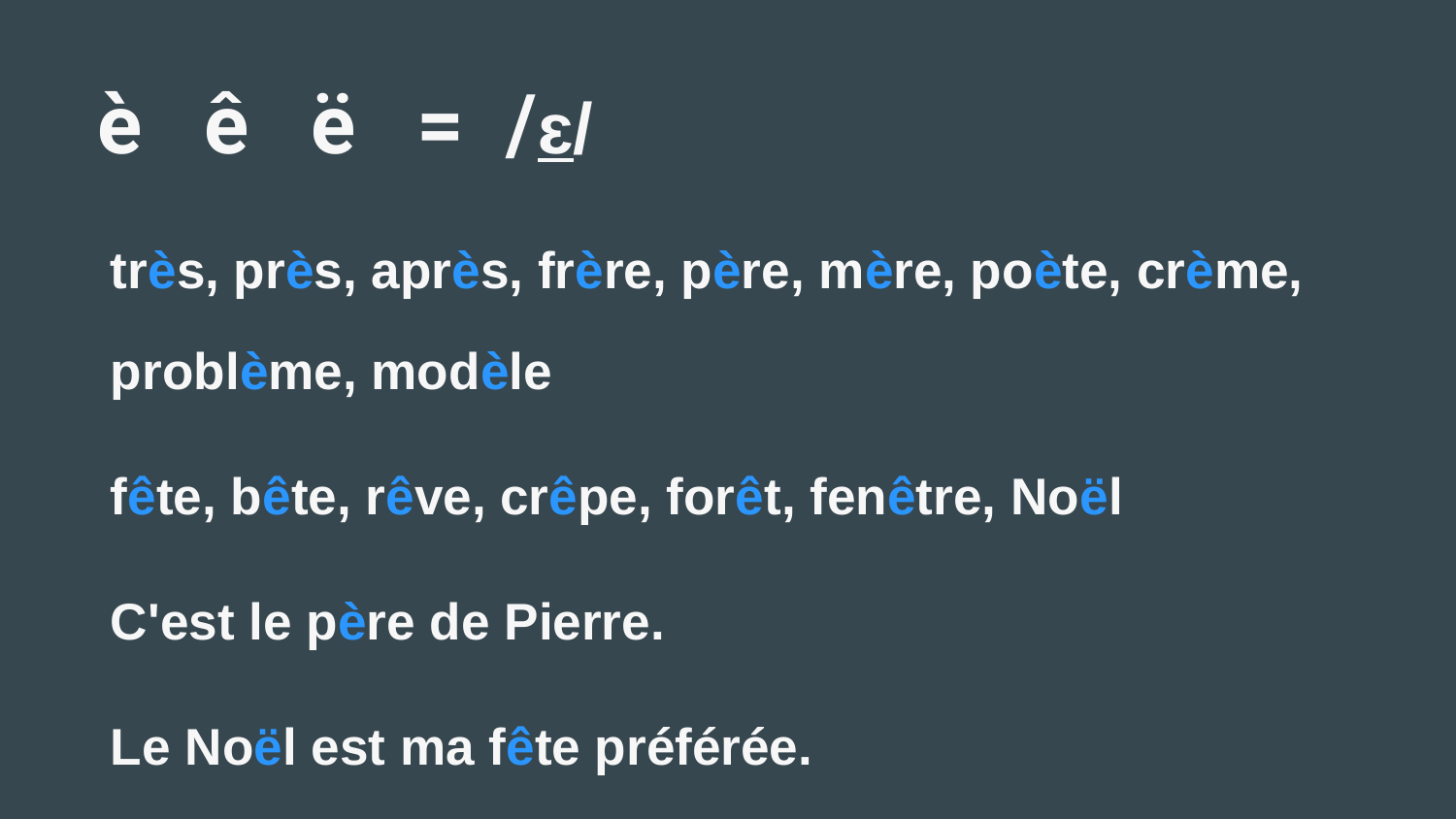

# è   ê   ë   =  /ɛ/
très, près, après, frère, père, mère, poète, crème, problème, modèle
fête, bête, rêve, crêpe, forêt, fenêtre, Noël
C'est le père de Pierre.
Le Noël est ma fête préférée.